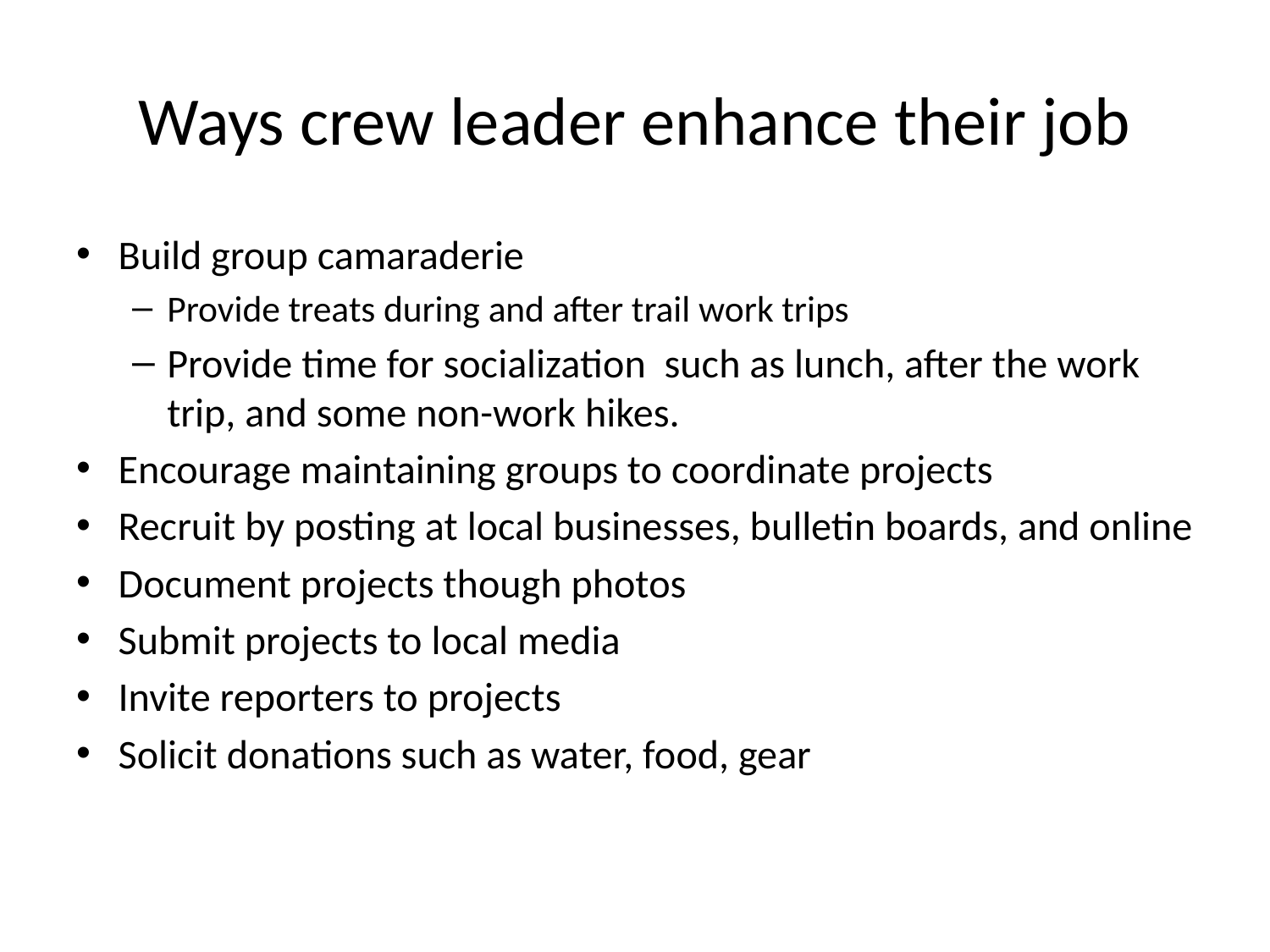

# Ways crew leader enhance their job
Build group camaraderie
Provide treats during and after trail work trips
Provide time for socialization  such as lunch, after the work trip, and some non-work hikes.
Encourage maintaining groups to coordinate projects
Recruit by posting at local businesses, bulletin boards, and online
Document projects though photos
Submit projects to local media
Invite reporters to projects
Solicit donations such as water, food, gear